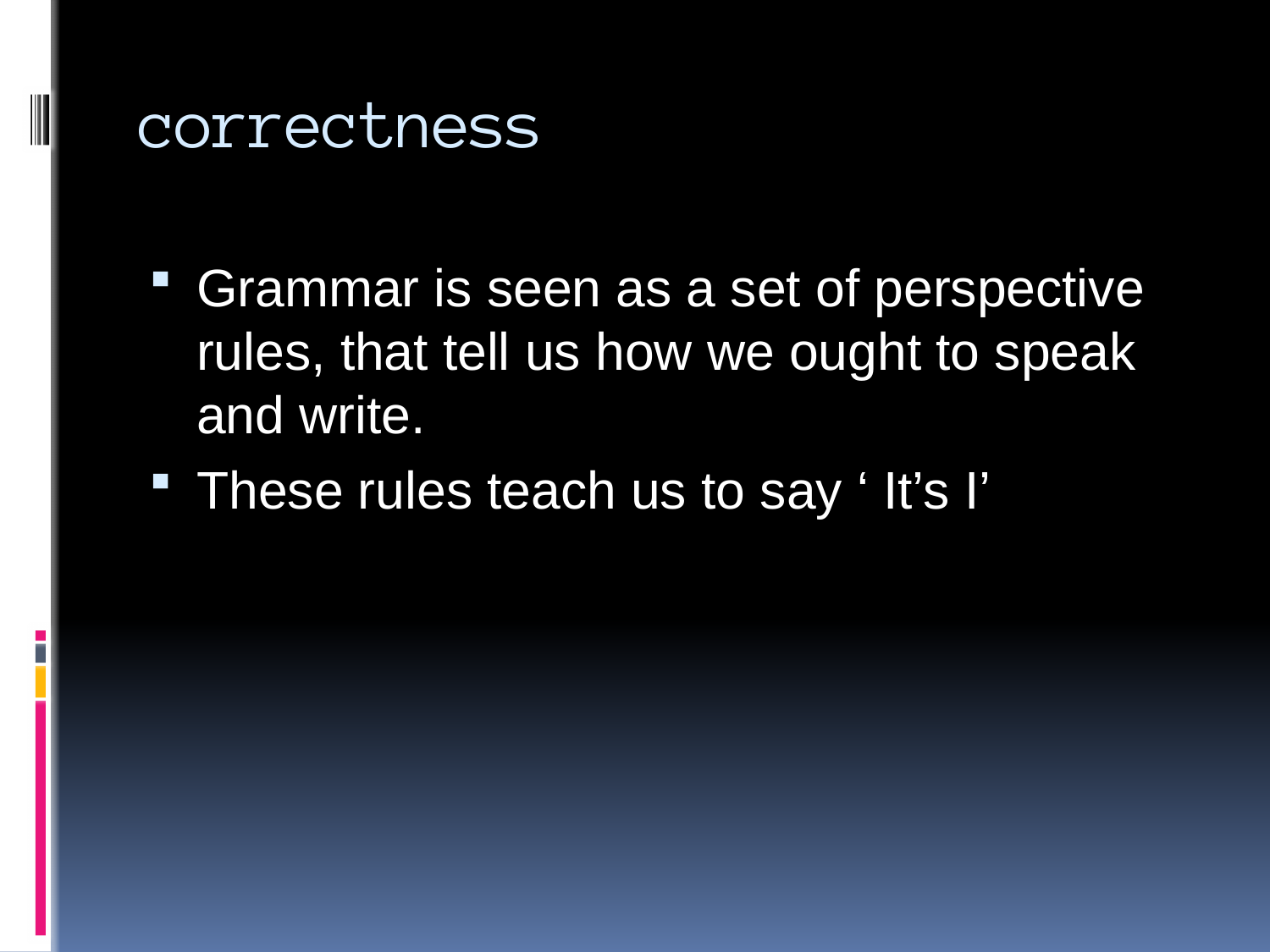

# correctness
Grammar is seen as a set of perspective rules, that tell us how we ought to speak  and write.
These rules teach us to say ‘ It’s I’